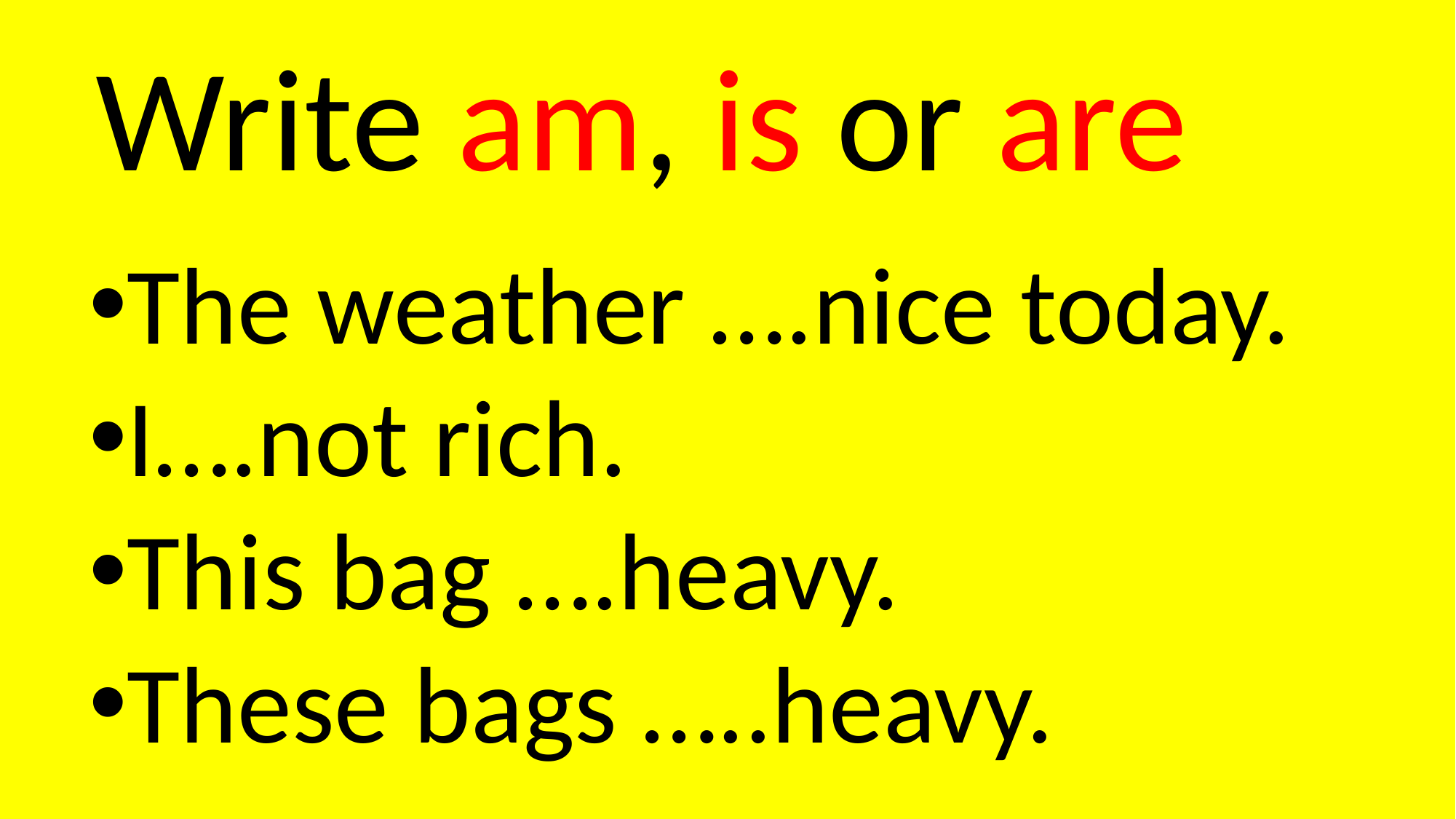

# Write am, is or are
The weather ….nice today.
I….not rich.
This bag ….heavy.
These bags …..heavy.